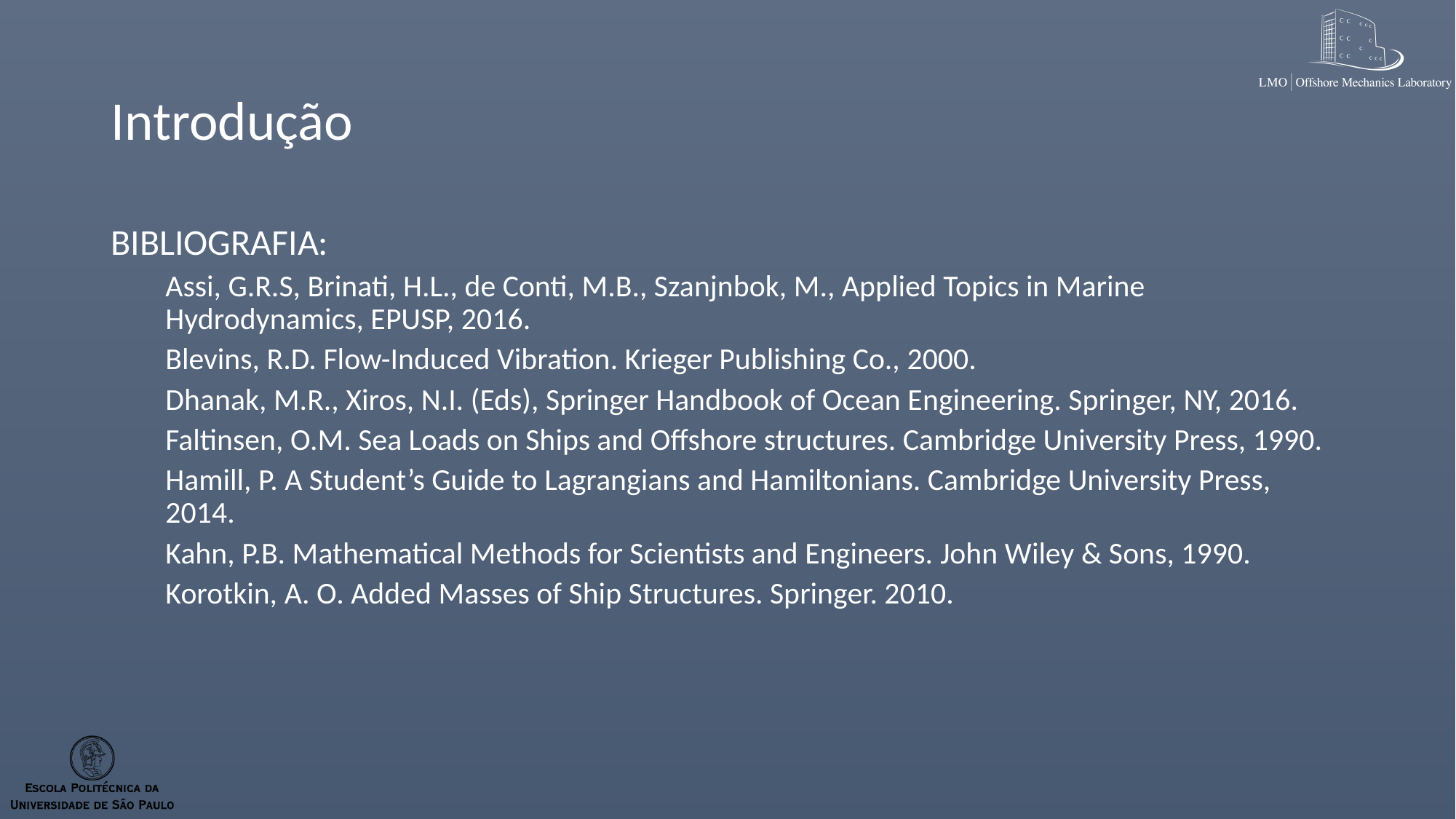

# Introdução
BIBLIOGRAFIA:
Assi, G.R.S, Brinati, H.L., de Conti, M.B., Szanjnbok, M., Applied Topics in Marine Hydrodynamics, EPUSP, 2016.
Blevins, R.D. Flow-Induced Vibration. Krieger Publishing Co., 2000.
Dhanak, M.R., Xiros, N.I. (Eds), Springer Handbook of Ocean Engineering. Springer, NY, 2016.
Faltinsen, O.M. Sea Loads on Ships and Offshore structures. Cambridge University Press, 1990.
Hamill, P. A Student’s Guide to Lagrangians and Hamiltonians. Cambridge University Press, 2014.
Kahn, P.B. Mathematical Methods for Scientists and Engineers. John Wiley & Sons, 1990.
Korotkin, A. O. Added Masses of Ship Structures. Springer. 2010.